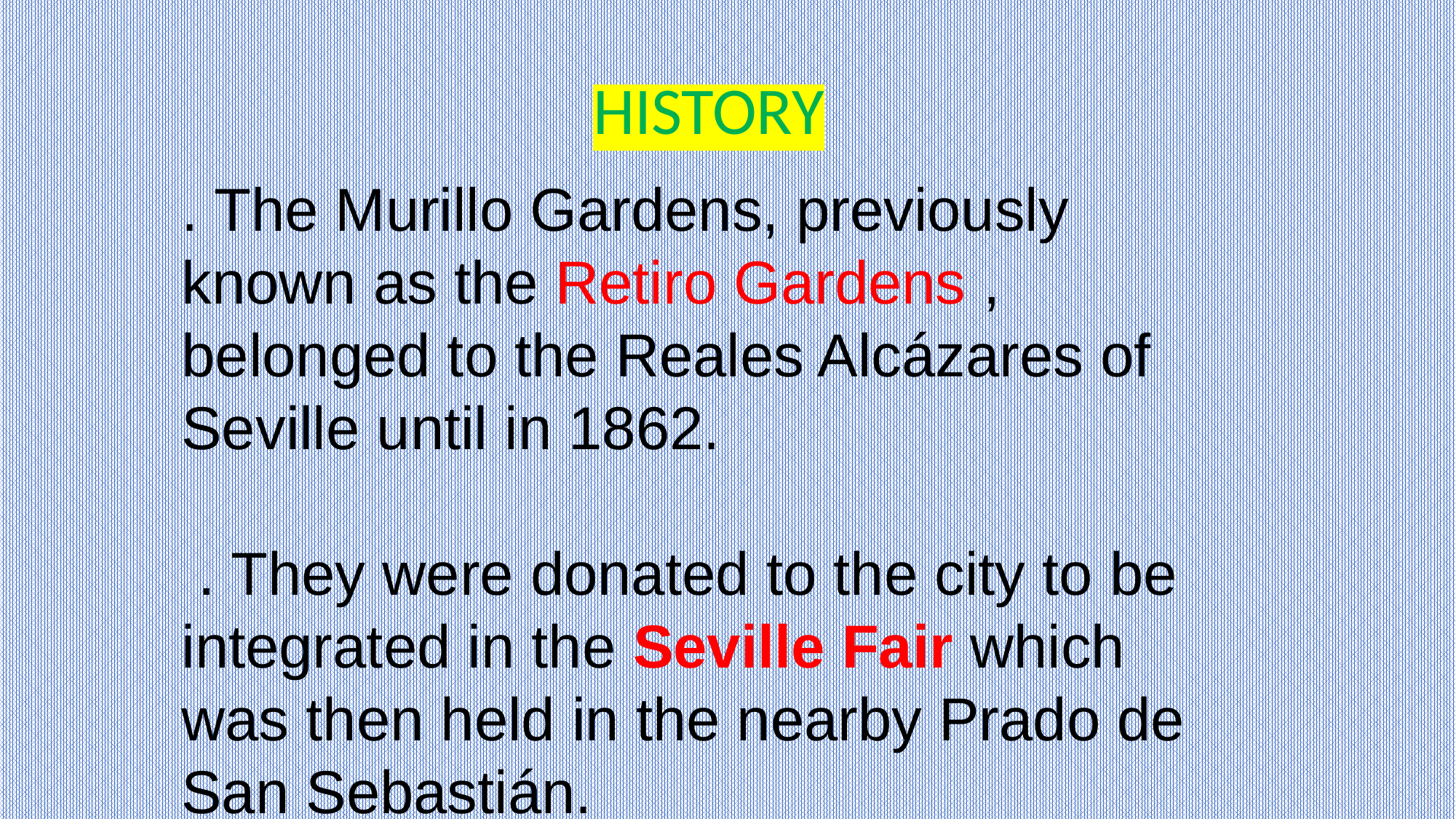

HISTORY
. The Murillo Gardens, previously known as the Retiro Gardens , belonged to the Reales Alcázares of Seville until in 1862.

 . They were donated to the city to be integrated in the Seville Fair which was then held in the nearby Prado de San Sebastián.